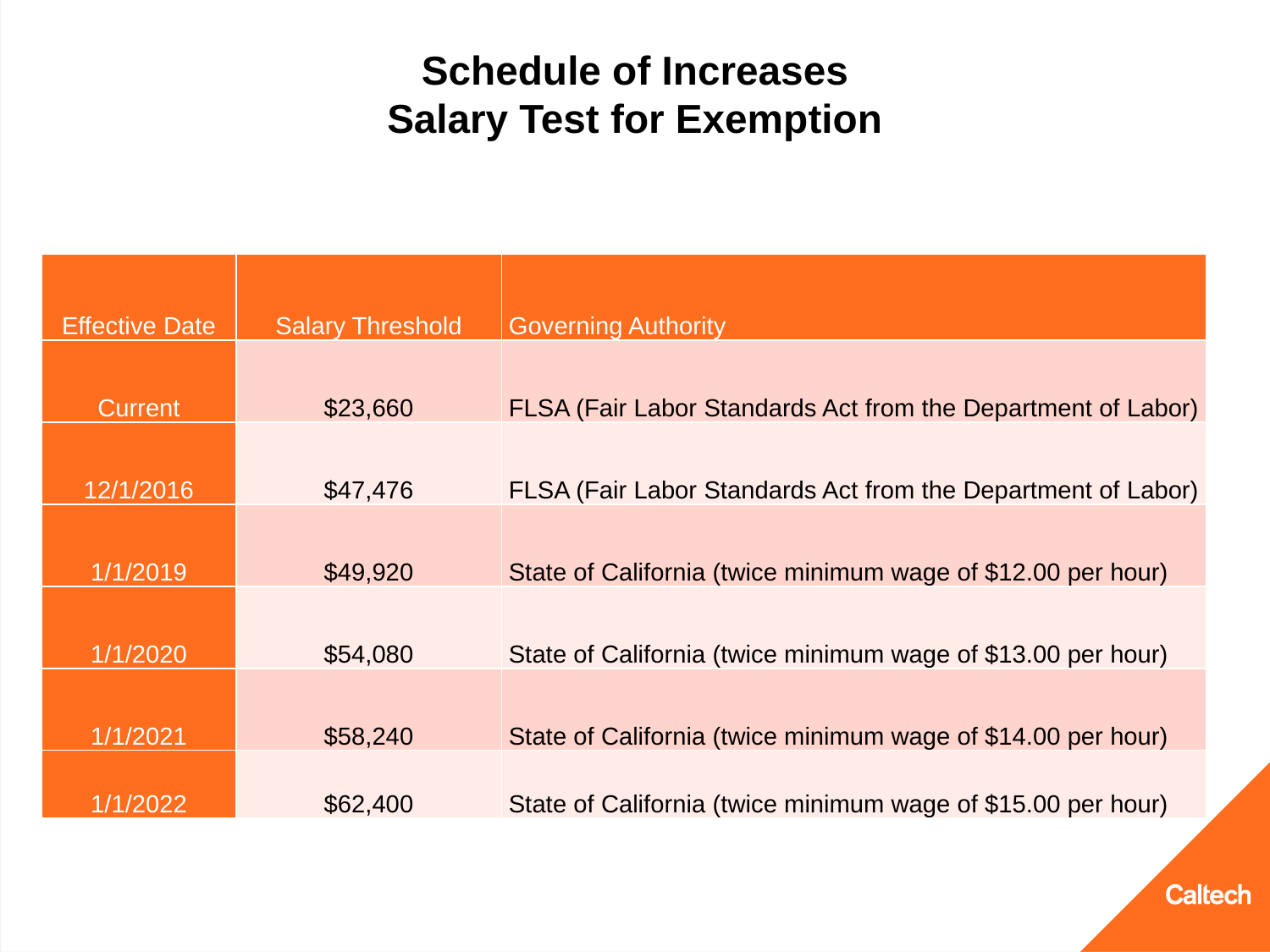

# Schedule of Increases Salary Test for Exemption
| Effective Date | Salary Threshold | Governing Authority |
| --- | --- | --- |
| Current | $23,660 | FLSA (Fair Labor Standards Act from the Department of Labor) |
| 12/1/2016 | $47,476 | FLSA (Fair Labor Standards Act from the Department of Labor) |
| 1/1/2019 | $49,920 | State of California (twice minimum wage of $12.00 per hour) |
| 1/1/2020 | $54,080 | State of California (twice minimum wage of $13.00 per hour) |
| 1/1/2021 | $58,240 | State of California (twice minimum wage of $14.00 per hour) |
| 1/1/2022 | $62,400 | State of California (twice minimum wage of $15.00 per hour) |